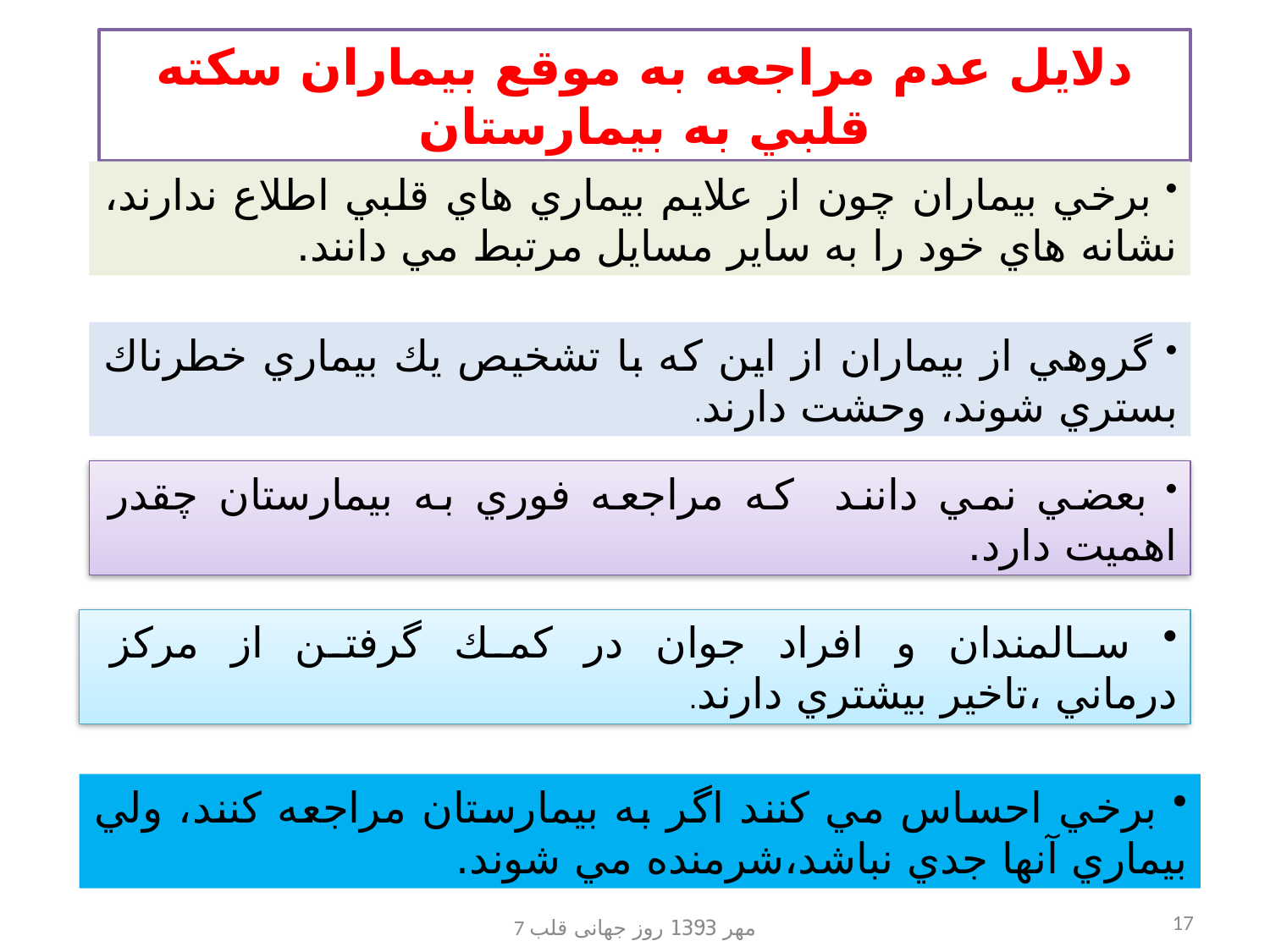

دلايل عدم مراجعه به موقع بيماران سكته قلبي به بيمارستان
 برخي بيماران چون از علايم بيماري هاي قلبي اطلاع ندارند، نشانه هاي خود را به ساير مسايل مرتبط مي دانند.
 گروهي از بيماران از اين كه با تشخيص يك بيماري خطرناك بستري شوند، وحشت دارند.
 بعضي نمي دانند  كه مراجعه فوري به بيمارستان چقدر اهميت دارد.
 سالمندان و افراد جوان در كمك گرفتن از مركز درماني ،تاخير بيشتري دارند.
 برخي احساس مي كنند اگر به بيمارستان مراجعه كنند، ولي بيماري آنها جدي نباشد،شرمنده مي شوند.
17
7 مهر 1393 روز جهانی قلب